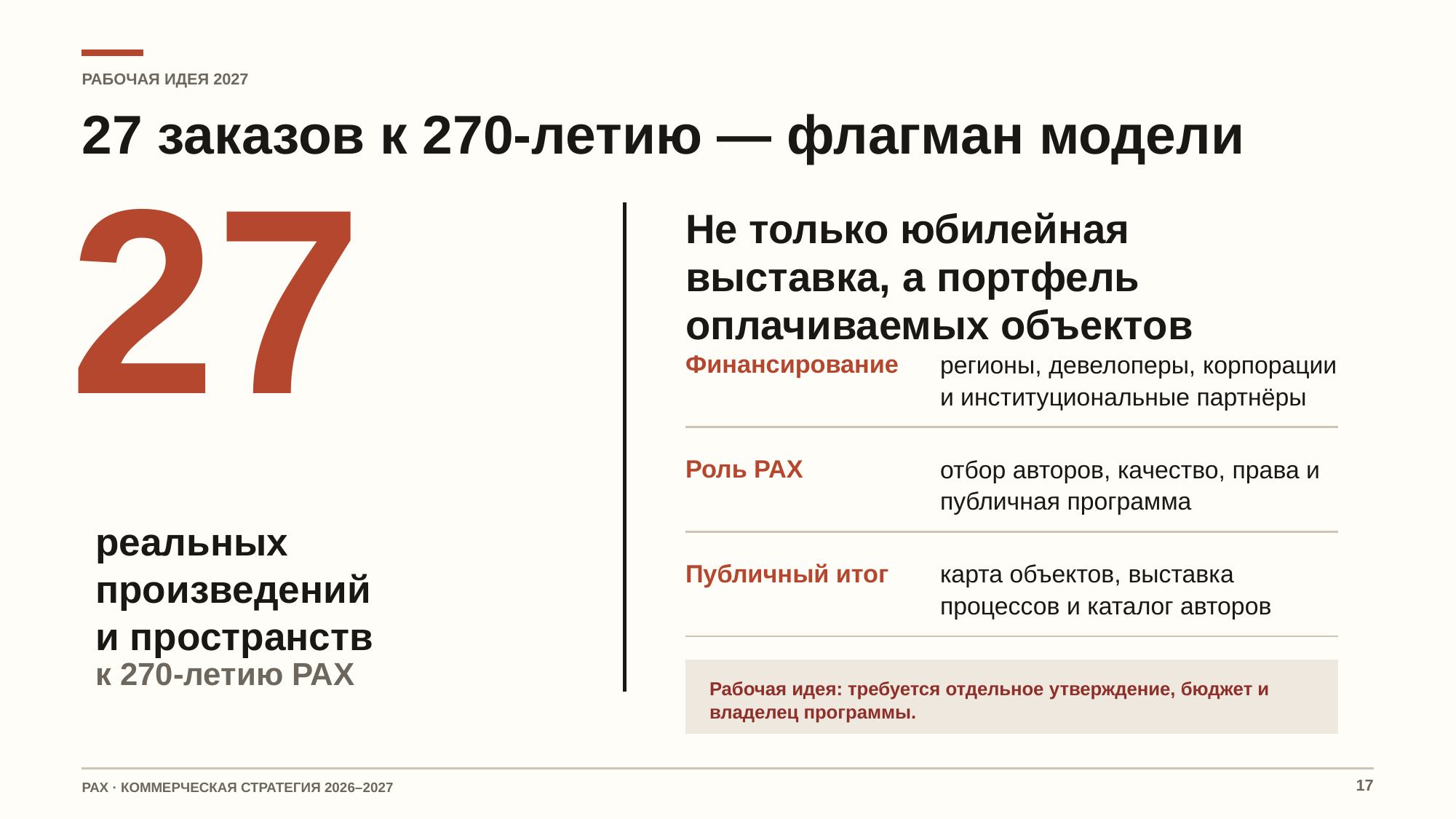

РАБОЧАЯ ИДЕЯ 2027
27 заказов к 270-летию — флагман модели
27

Не только юбилейная выставка, а портфель оплачиваемых объектов
Финансирование
регионы, девелоперы, корпорации и институциональные партнёры

Роль РАХ
отбор авторов, качество, права и публичная программа
реальных произведений
и пространств

Публичный итог
карта объектов, выставка процессов и каталог авторов

к 270-летию РАХ

Рабочая идея: требуется отдельное утверждение, бюджет и владелец программы.

17
РАХ · КОММЕРЧЕСКАЯ СТРАТЕГИЯ 2026–2027